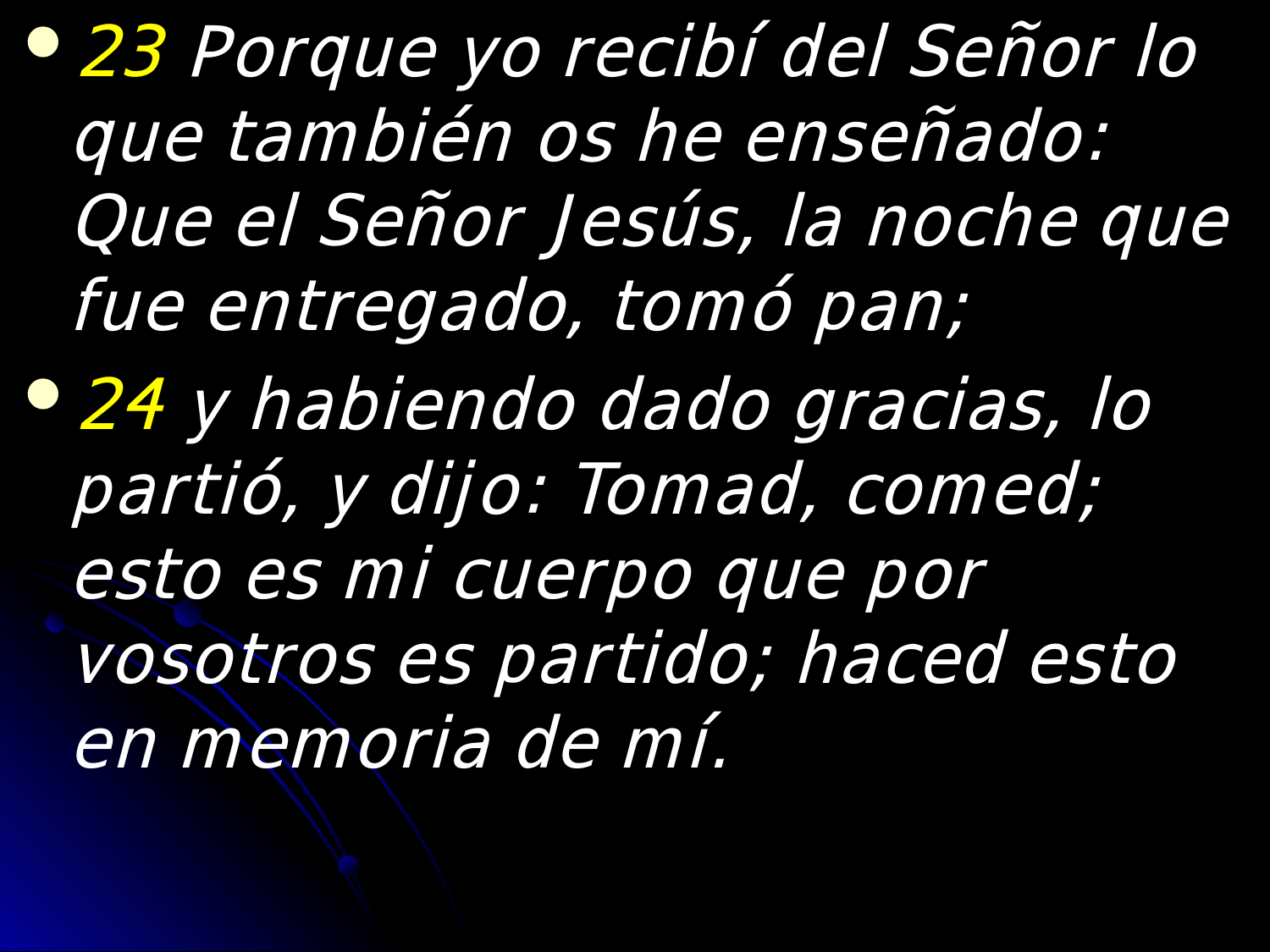

23 Porque yo recibí del Señor lo que también os he enseñado: Que el Señor Jesús, la noche que fue entregado, tomó pan;
24 y habiendo dado gracias, lo partió, y dijo: Tomad, comed; esto es mi cuerpo que por vosotros es partido; haced esto en memoria de mí.